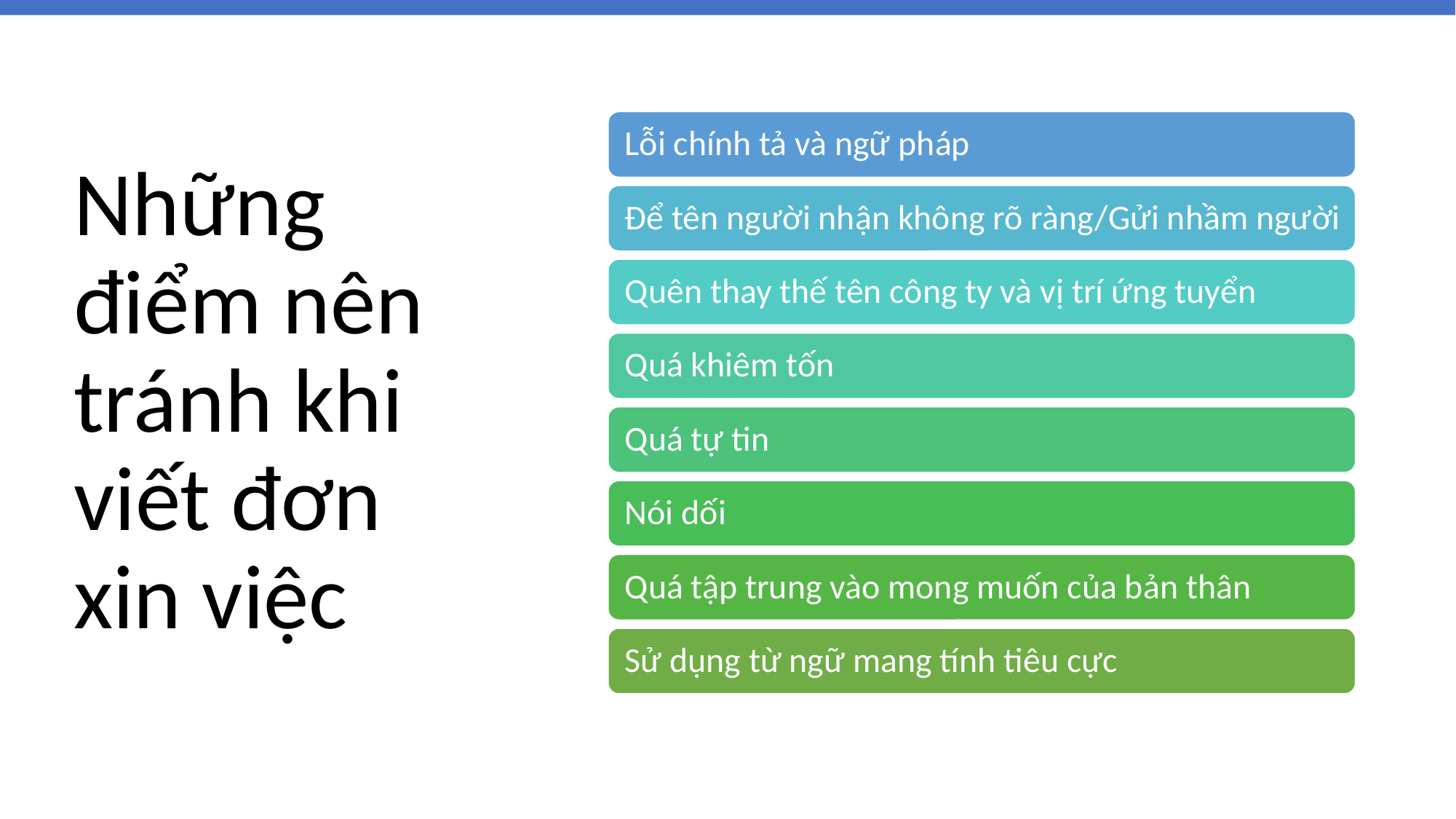

# Những điểm nên tránh khi viết đơn xin việc
Lỗi chính tả và ngữ pháp
Để tên người nhận không rõ ràng/Gửi nhầm người
Quên thay thế tên công ty và vị trí ứng tuyển
Quá khiêm tốn
Quá tự tin
Nói dối
Quá tập trung vào mong muốn của bản thân
Sử dụng từ ngữ mang tính tiêu cực